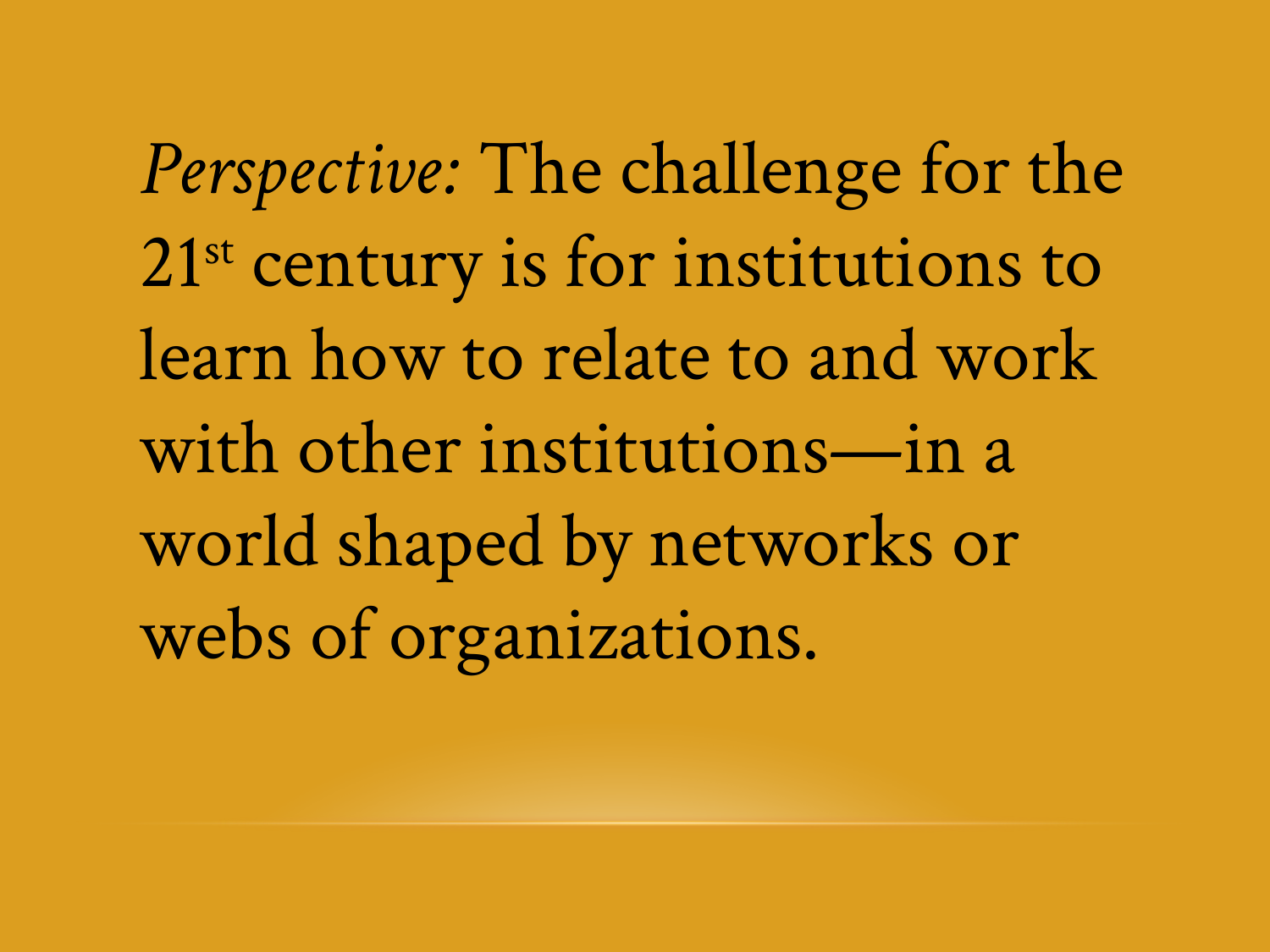

Perspective: The challenge for the 21st century is for institutions to learn how to relate to and work with other institutions—in a world shaped by networks or webs of organizations.